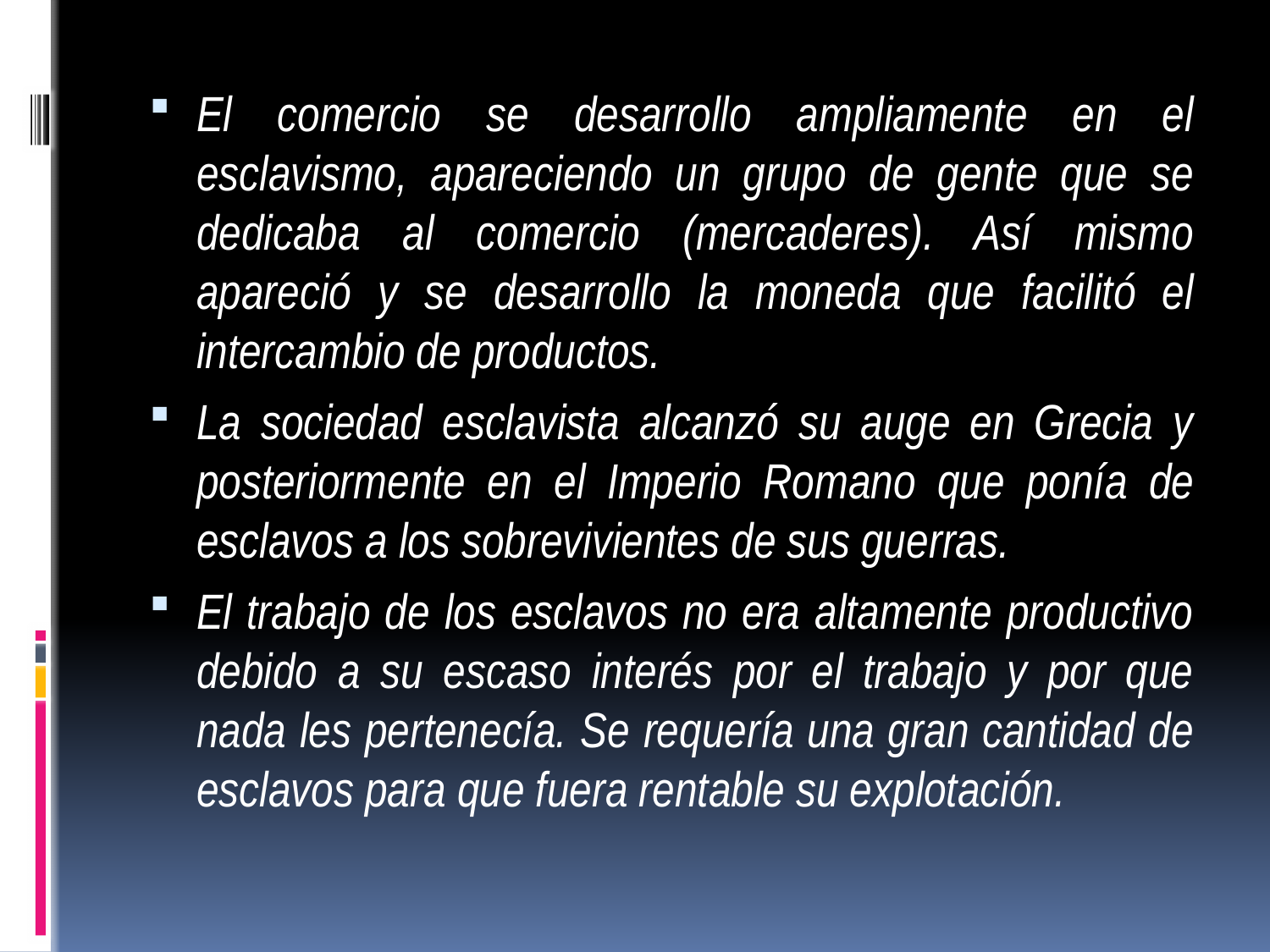

El comercio se desarrollo ampliamente en el esclavismo, apareciendo un grupo de gente que se dedicaba al comercio (mercaderes). Así mismo apareció y se desarrollo la moneda que facilitó el intercambio de productos.
La sociedad esclavista alcanzó su auge en Grecia y posteriormente en el Imperio Romano que ponía de esclavos a los sobrevivientes de sus guerras.
El trabajo de los esclavos no era altamente productivo debido a su escaso interés por el trabajo y por que nada les pertenecía. Se requería una gran cantidad de esclavos para que fuera rentable su explotación.